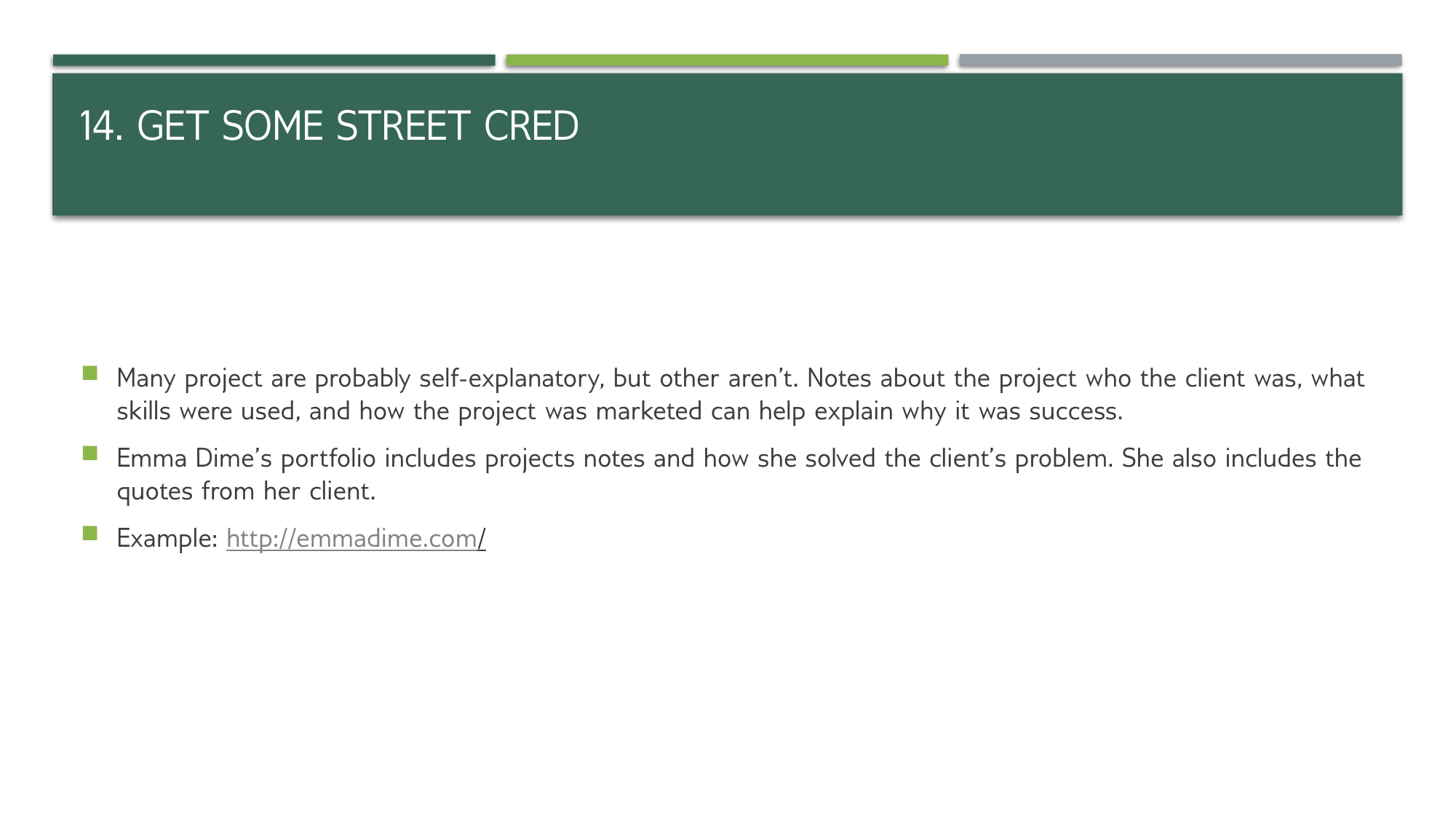

# 14. Get some street cred
Many project are probably self-explanatory, but other aren’t. Notes about the project who the client was, what skills were used, and how the project was marketed can help explain why it was success.
Emma Dime’s portfolio includes projects notes and how she solved the client’s problem. She also includes the quotes from her client.
Example: http://emmadime.com/